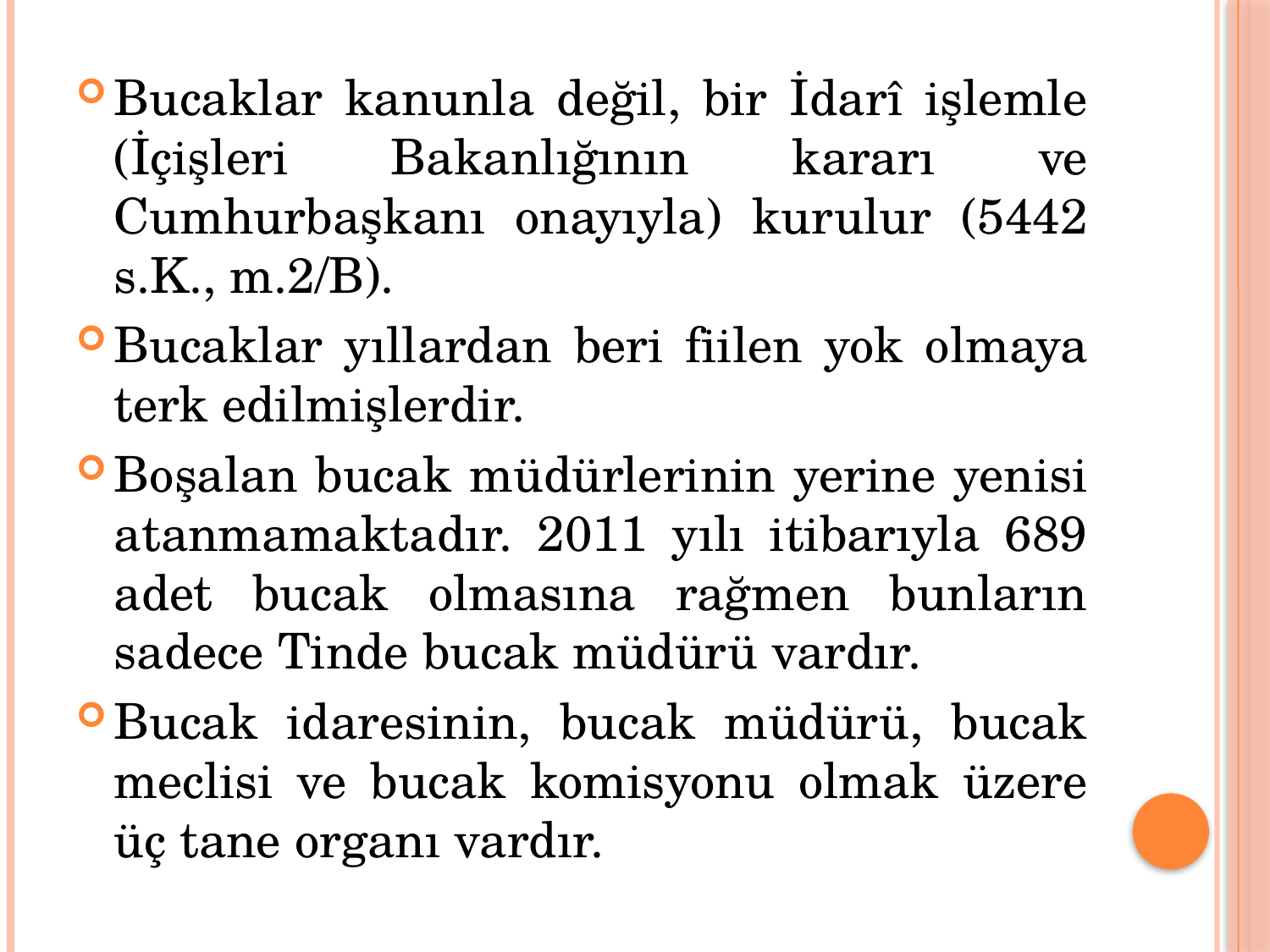

Bucaklar kanunla değil, bir İdarî işlemle (İçişleri Bakanlığının kararı ve Cumhurbaşkanı onayıyla) kurulur (5442 s.K., m.2/B).
Bucaklar yıllardan beri fiilen yok olmaya terk edilmişlerdir.
Boşalan bucak müdürlerinin yerine yenisi atanmamaktadır. 2011 yılı itibarıyla 689 adet bucak olmasına rağmen bunların sadece Tinde bucak müdürü vardır.
Bucak idaresinin, bucak müdürü, bucak meclisi ve bucak komisyonu olmak üzere üç tane organı vardır.